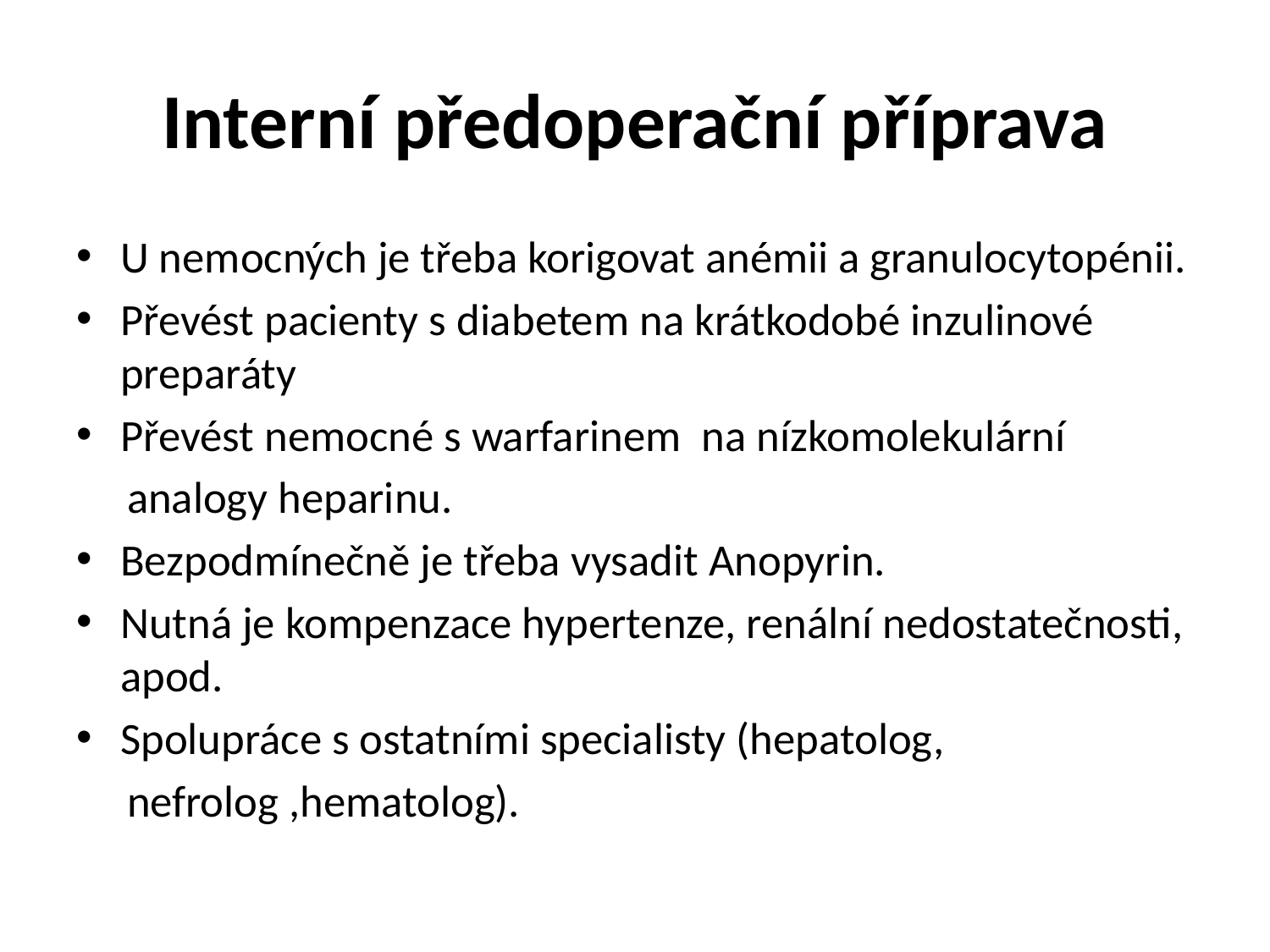

# Interní předoperační příprava
U nemocných je třeba korigovat anémii a granulocytopénii.
Převést pacienty s diabetem na krátkodobé inzulinové preparáty
Převést nemocné s warfarinem  na nízkomolekulární
     analogy heparinu.
Bezpodmínečně je třeba vysadit Anopyrin.
Nutná je kompenzace hypertenze, renální nedostatečnosti, apod.
Spolupráce s ostatními specialisty (hepatolog,
     nefrolog ,hematolog).